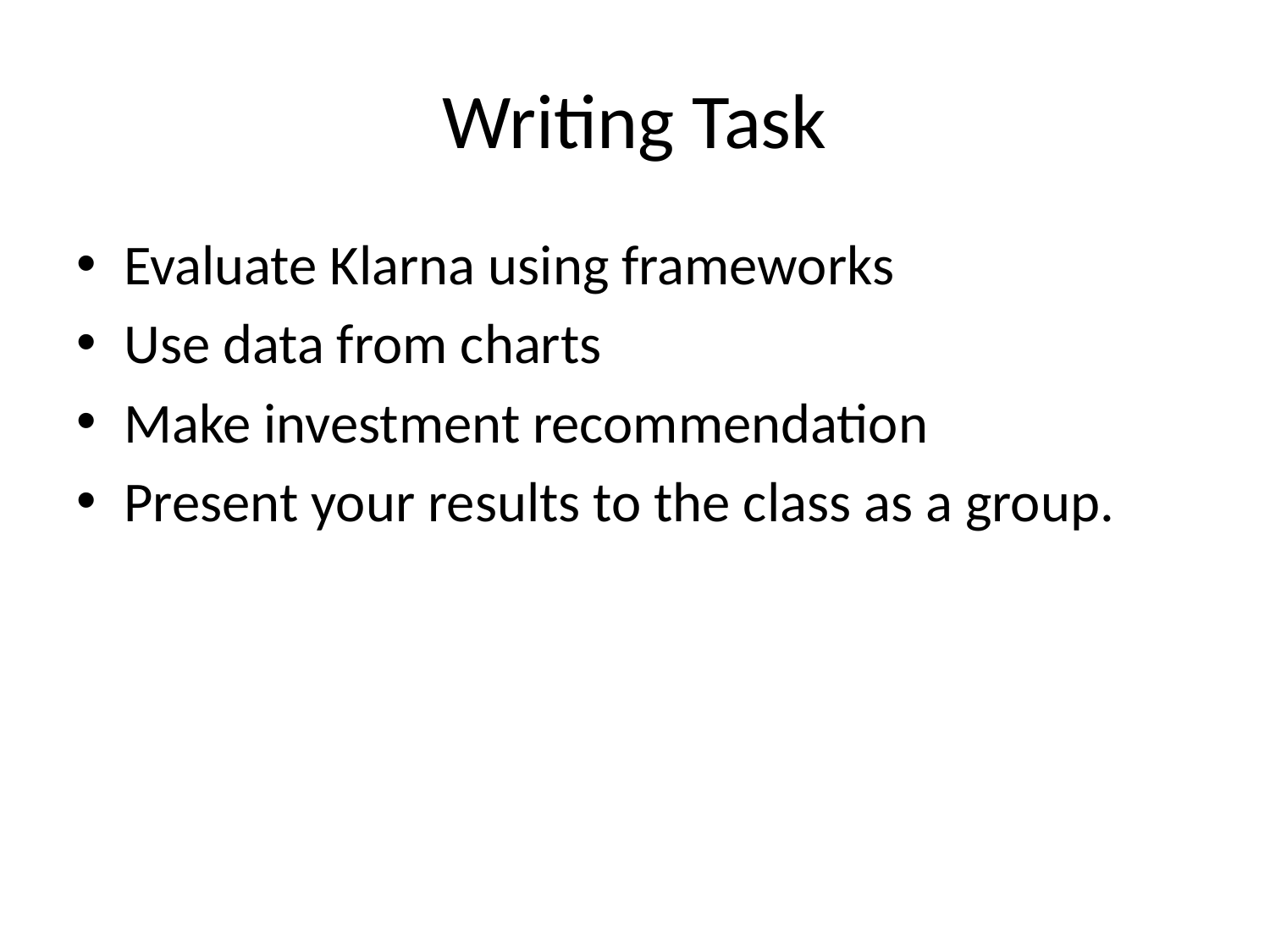

# Writing Task
Evaluate Klarna using frameworks
Use data from charts
Make investment recommendation
Present your results to the class as a group.